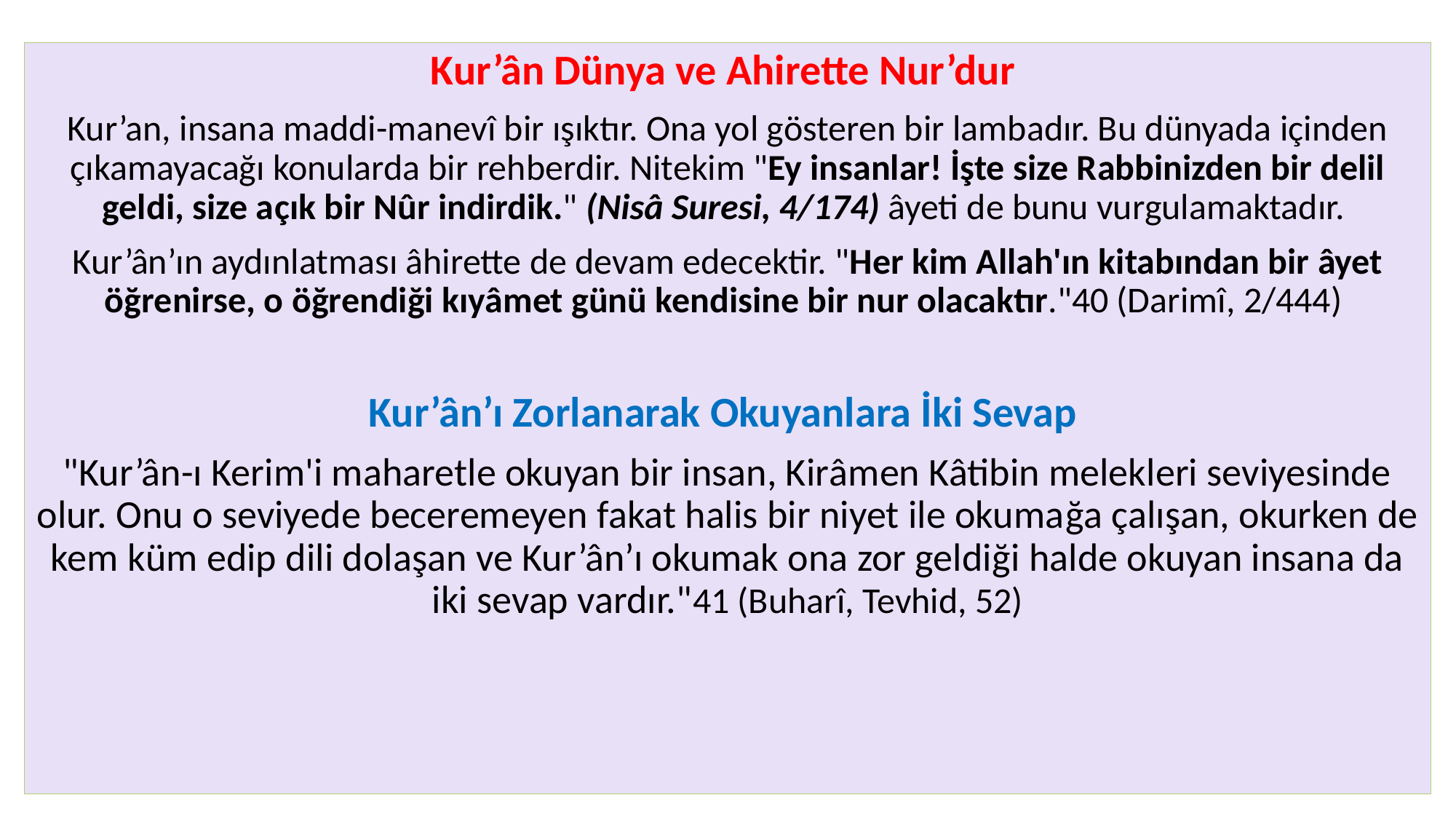

#
Kur’ân Dünya ve Ahirette Nur’dur
Kur’an, insana maddi-manevî bir ışıktır. Ona yol gösteren bir lambadır. Bu dünyada içinden çıkamayacağı konularda bir rehberdir. Nitekim "Ey insanlar! İşte size Rabbinizden bir delil geldi, size açık bir Nûr indirdik." (Nisâ Suresi, 4/174) âyeti de bunu vurgulamaktadır.
Kur’ân’ın aydınlatması âhirette de devam edecektir. "Her kim Allah'ın kitabından bir âyet öğrenirse, o öğrendiği kıyâmet günü kendisine bir nur olacaktır."40 (Darimî, 2/444)

Kur’ân’ı Zorlanarak Okuyanlara İki Sevap
"Kur’ân-ı Kerim'i maharetle okuyan bir insan, Kirâmen Kâtibin melekleri seviyesinde olur. Onu o seviyede beceremeyen fakat halis bir niyet ile okumağa çalışan, okurken de kem küm edip dili dolaşan ve Kur’ân’ı okumak ona zor geldiği halde okuyan insana da iki sevap vardır."41 (Buharî, Tevhid, 52)